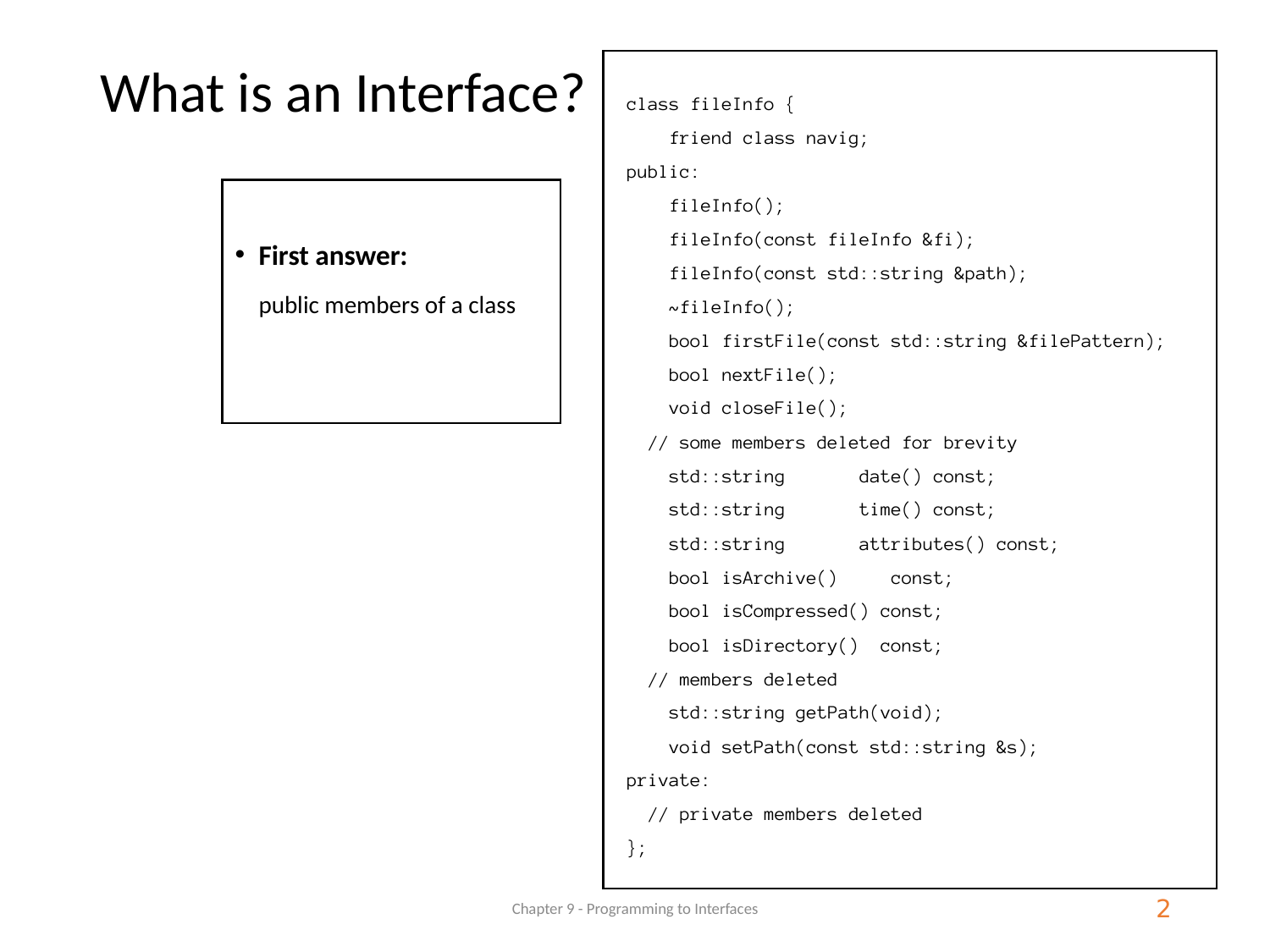

class fileInfo {
    friend class navig;
public:
    fileInfo();
    fileInfo(const fileInfo &fi);
    fileInfo(const std::string &path);
    ~fileInfo();
    bool firstFile(const std::string &filePattern);
    bool nextFile();
    void closeFile();
  // some members deleted for brevity
    std::string       date() const;
    std::string       time() const;
    std::string       attributes() const;
    bool isArchive()     const;
    bool isCompressed() const;
    bool isDirectory()  const;
  // members deleted
    std::string getPath(void);
    void setPath(const std::string &s);
private:
  // private members deleted
};

# What is an Interface?

First answer:
public members of a class
Chapter 9 - Programming to Interfaces
2